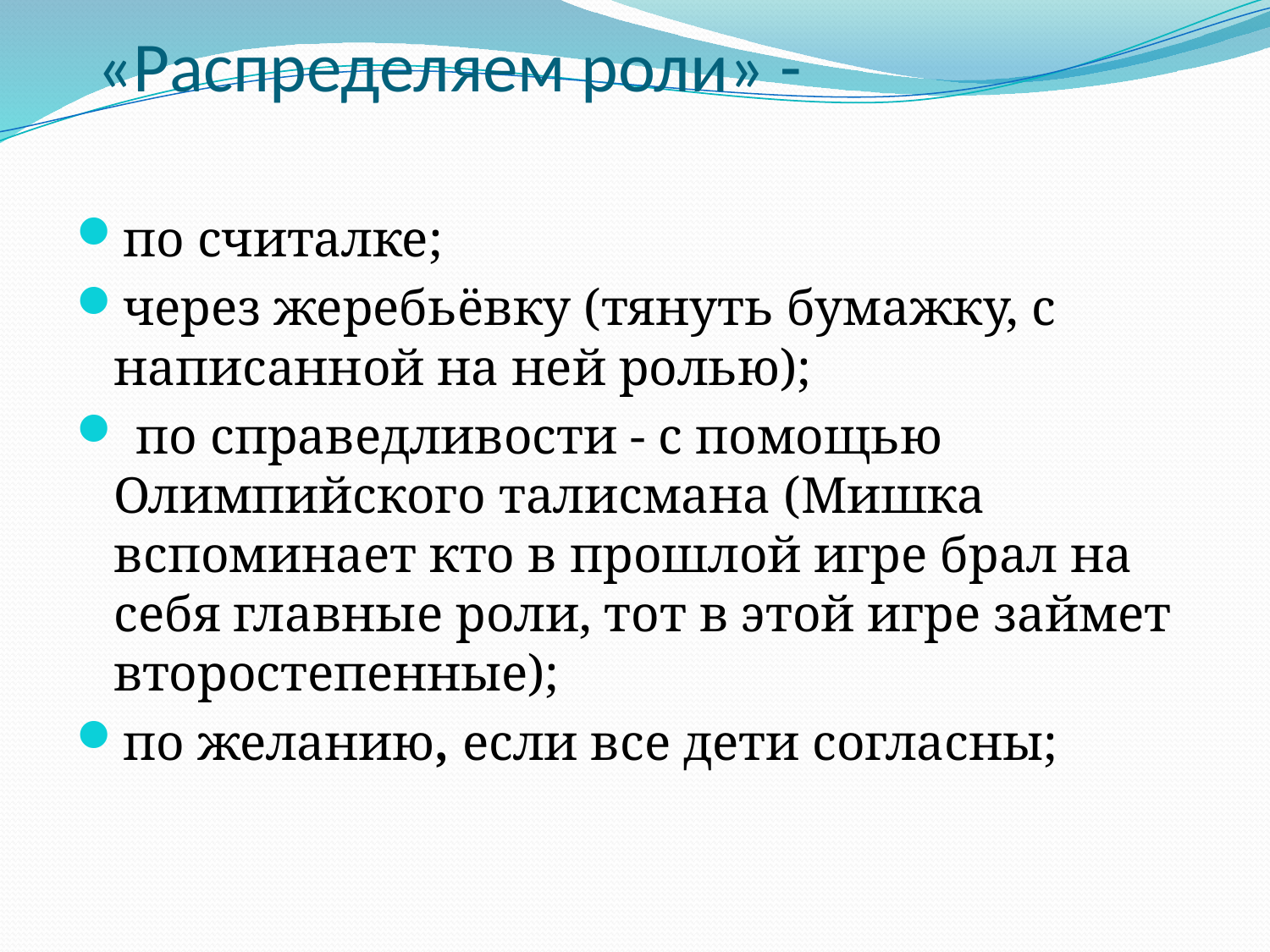

# «Распределяем роли» -
по считалке;
через жеребьёвку (тянуть бумажку, с написанной на ней ролью);
 по справедливости - с помощью Олимпийского талисмана (Мишка вспоминает кто в прошлой игре брал на себя главные роли, тот в этой игре займет второстепенные);
по желанию, если все дети согласны;